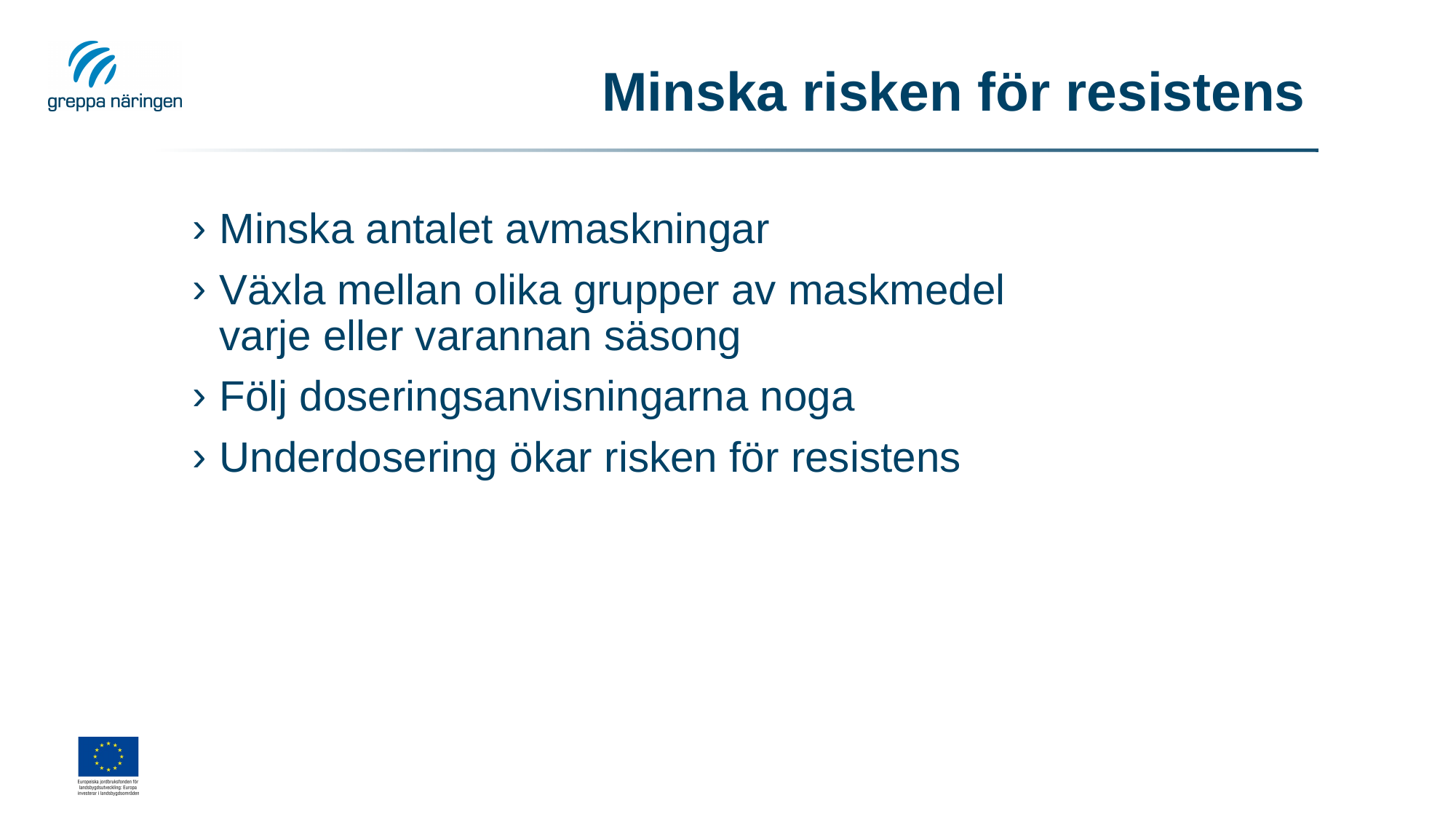

# Minska risken för resistens
Minska antalet avmaskningar
Växla mellan olika grupper av maskmedel
varje eller varannan säsong
Följ doseringsanvisningarna noga
Underdosering ökar risken för resistens